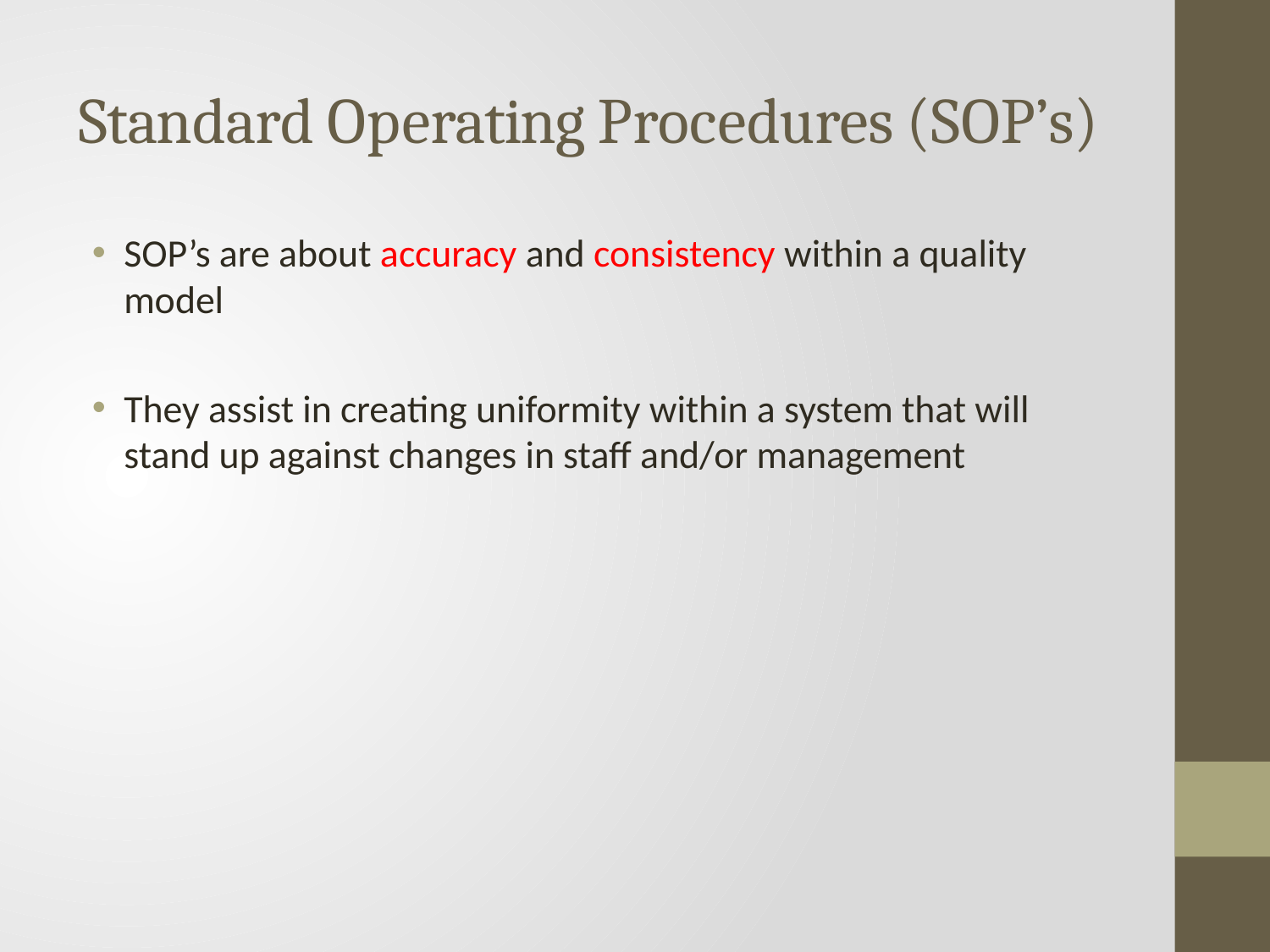

# Standard Operating Procedures (SOP’s)
SOP’s are about accuracy and consistency within a quality model

They assist in creating uniformity within a system that will stand up against changes in staff and/or management